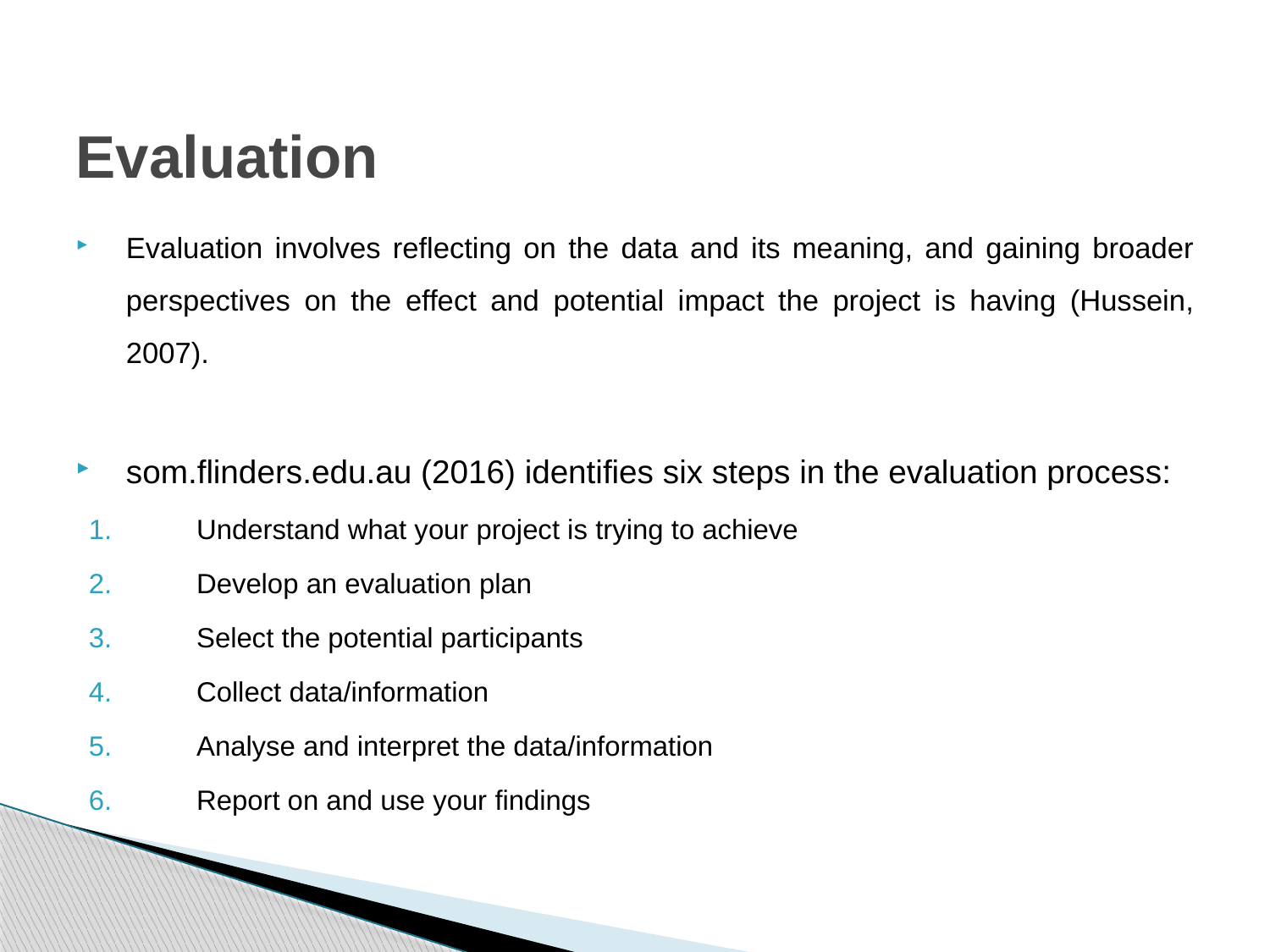

# Evaluation
Evaluation involves reflecting on the data and its meaning, and gaining broader perspectives on the effect and potential impact the project is having (Hussein, 2007).

som.flinders.edu.au (2016) identifies six steps in the evaluation process:
Understand what your project is trying to achieve
Develop an evaluation plan
Select the potential participants
Collect data/information
Analyse and interpret the data/information
Report on and use your findings